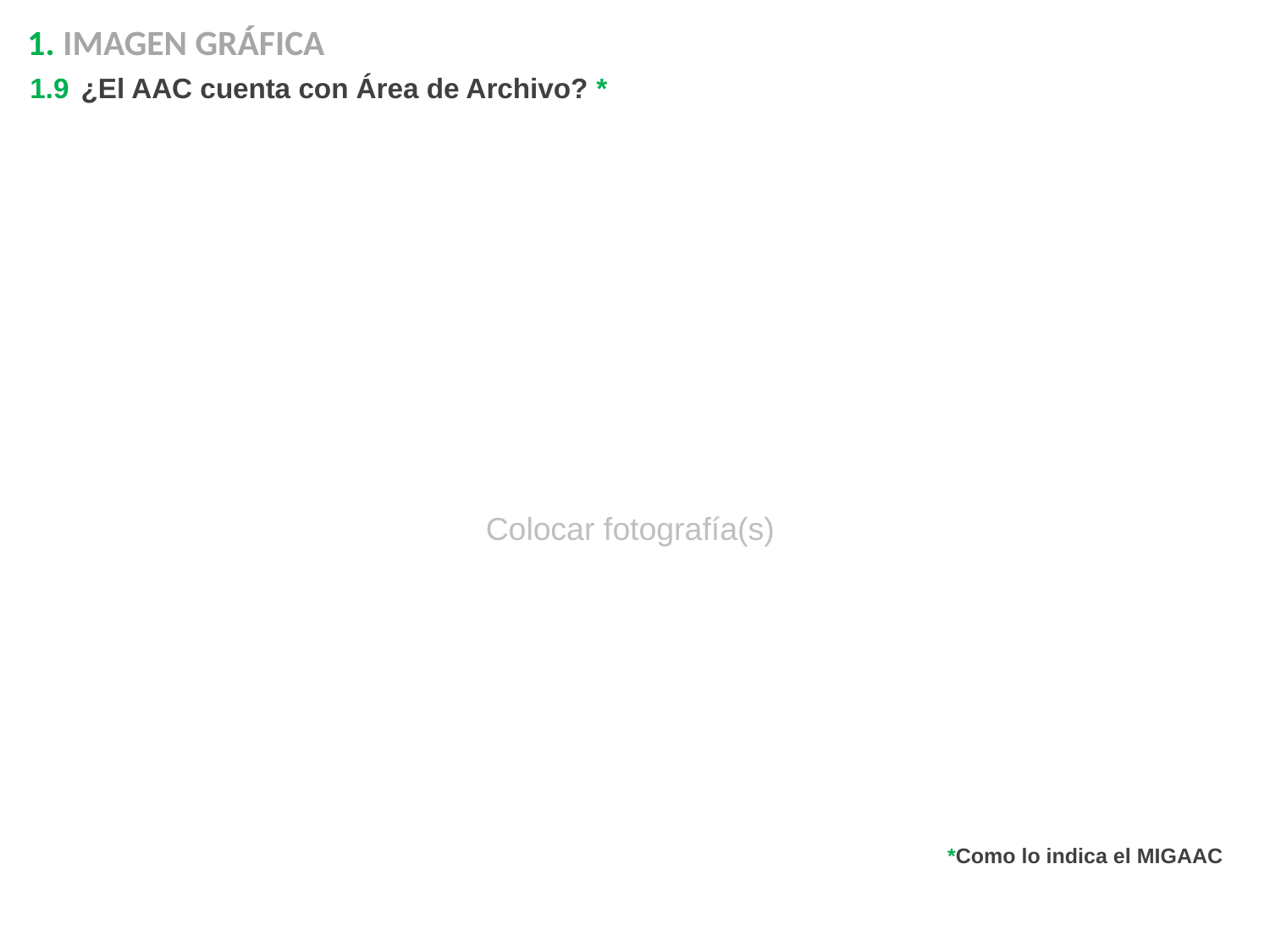

1. IMAGEN GRÁFICA
1.9  ¿El AAC cuenta con Área de Archivo? *

Colocar fotografía(s)

*Como lo indica el MIGAAC